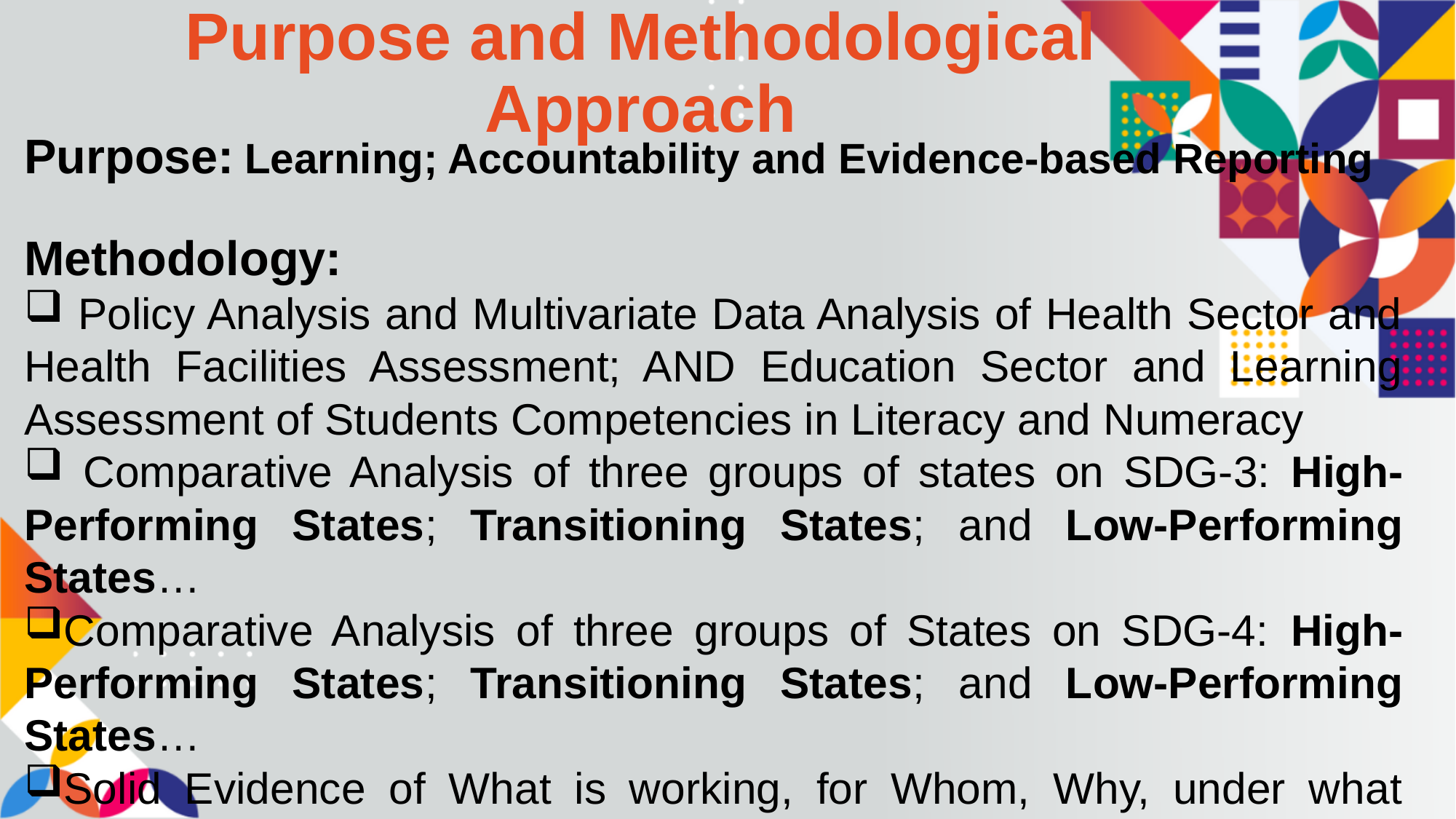

# Purpose and Methodological Approach
Purpose: Learning; Accountability and Evidence-based Reporting

Methodology:
 Policy Analysis and Multivariate Data Analysis of Health Sector and Health Facilities Assessment; AND Education Sector and Learning Assessment of Students Competencies in Literacy and Numeracy
 Comparative Analysis of three groups of states on SDG-3: High-Performing States; Transitioning States; and Low-Performing States…
Comparative Analysis of three groups of States on SDG-4: High-Performing States; Transitioning States; and Low-Performing States…
Solid Evidence of What is working, for Whom, Why, under what conditions;
Strategic Policy Recommendations